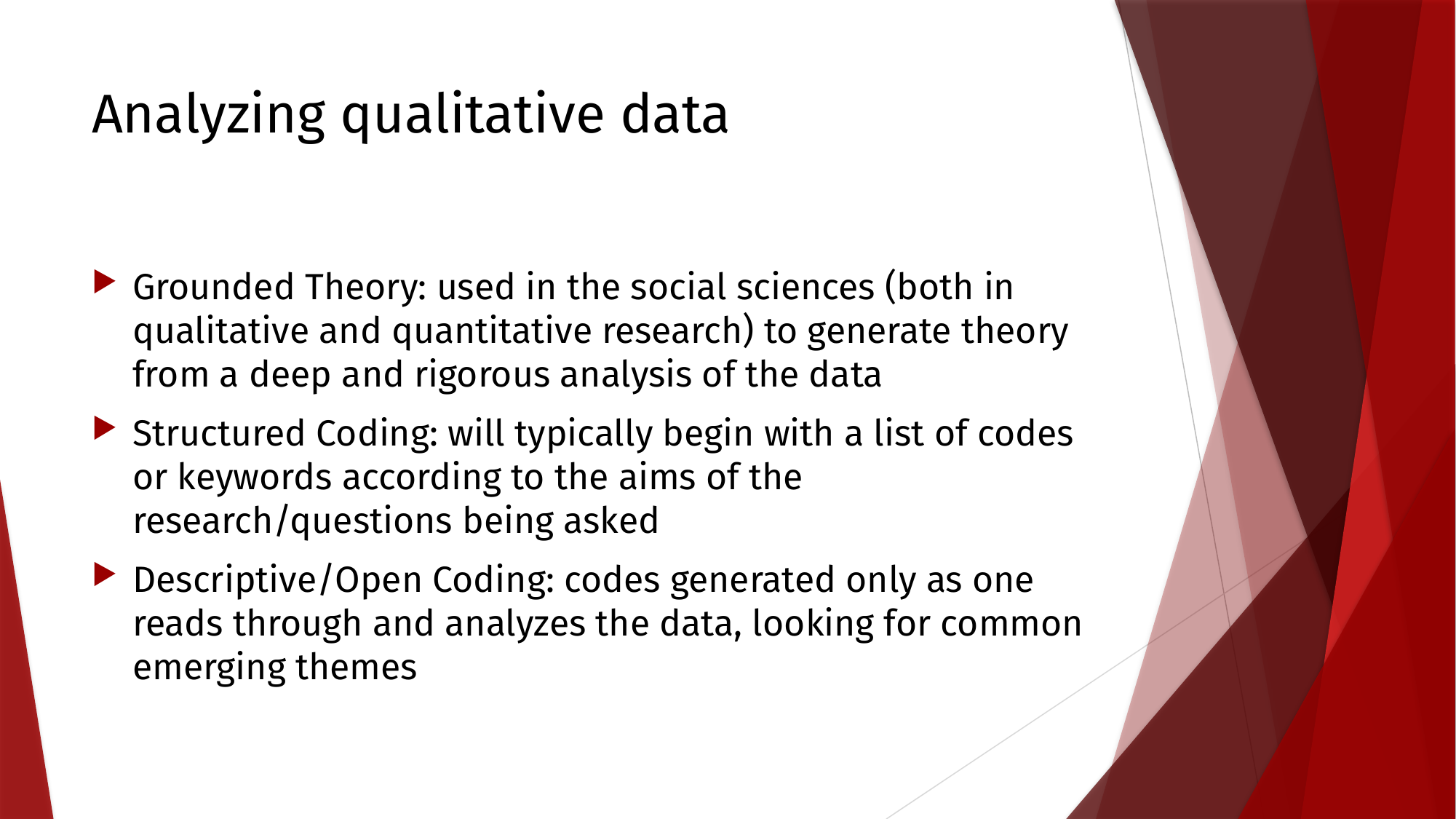

# Analyzing qualitative data
Grounded Theory: used in the social sciences (both in qualitative and quantitative research) to generate theory from a deep and rigorous analysis of the data
Structured Coding: will typically begin with a list of codes or keywords according to the aims of the research/questions being asked
Descriptive/Open Coding: codes generated only as one reads through and analyzes the data, looking for common emerging themes